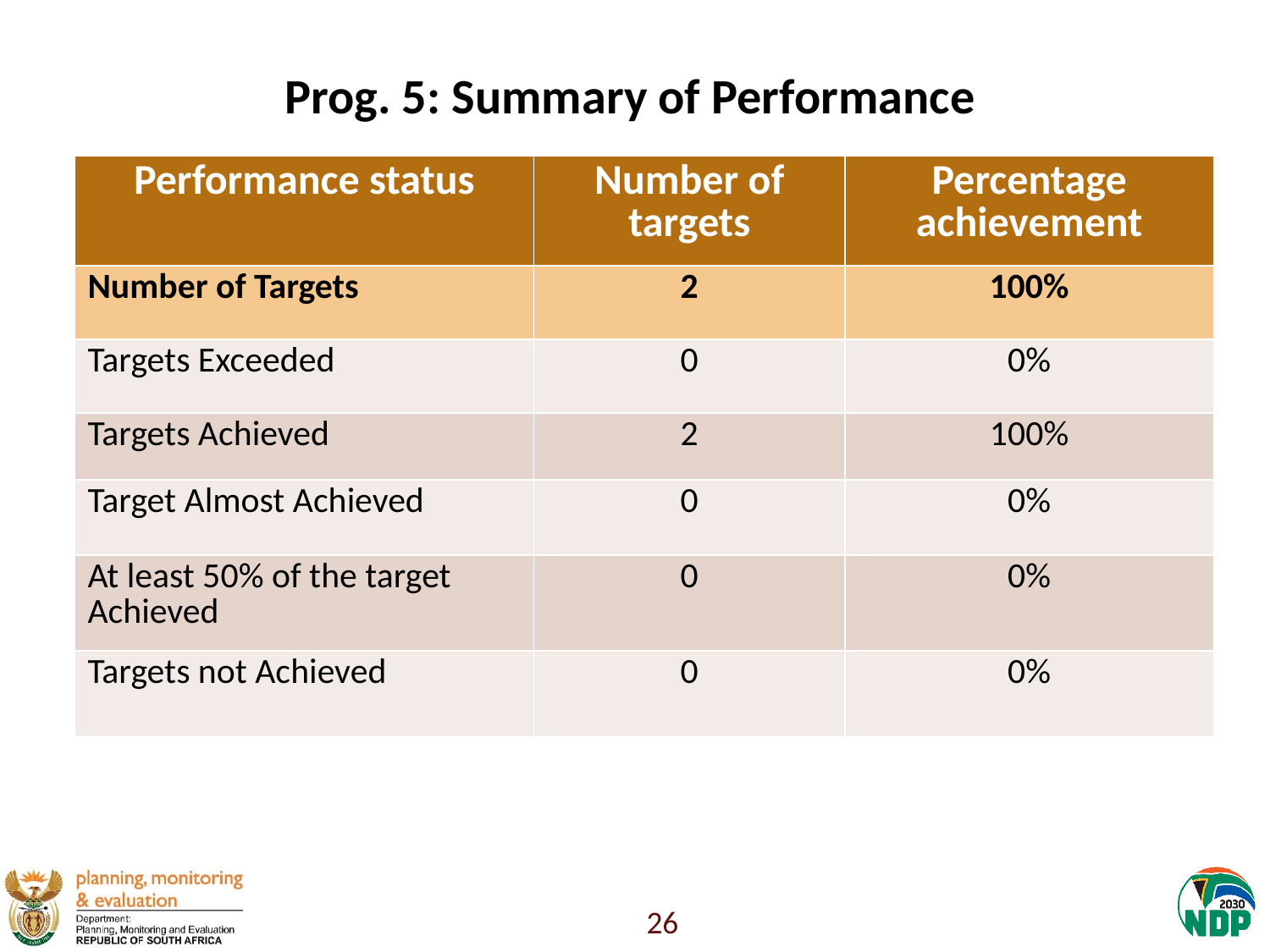

Prog. 5: Summary of Performance
| Performance status | Number of targets | Percentage achievement |
| --- | --- | --- |
| Number of Targets | 2 | 100% |
| Targets Exceeded | 0 | 0% |
| Targets Achieved | 2 | 100% |
| Target Almost Achieved | 0 | 0% |
| At least 50% of the target Achieved | 0 | 0% |
| Targets not Achieved | 0 | 0% |
26